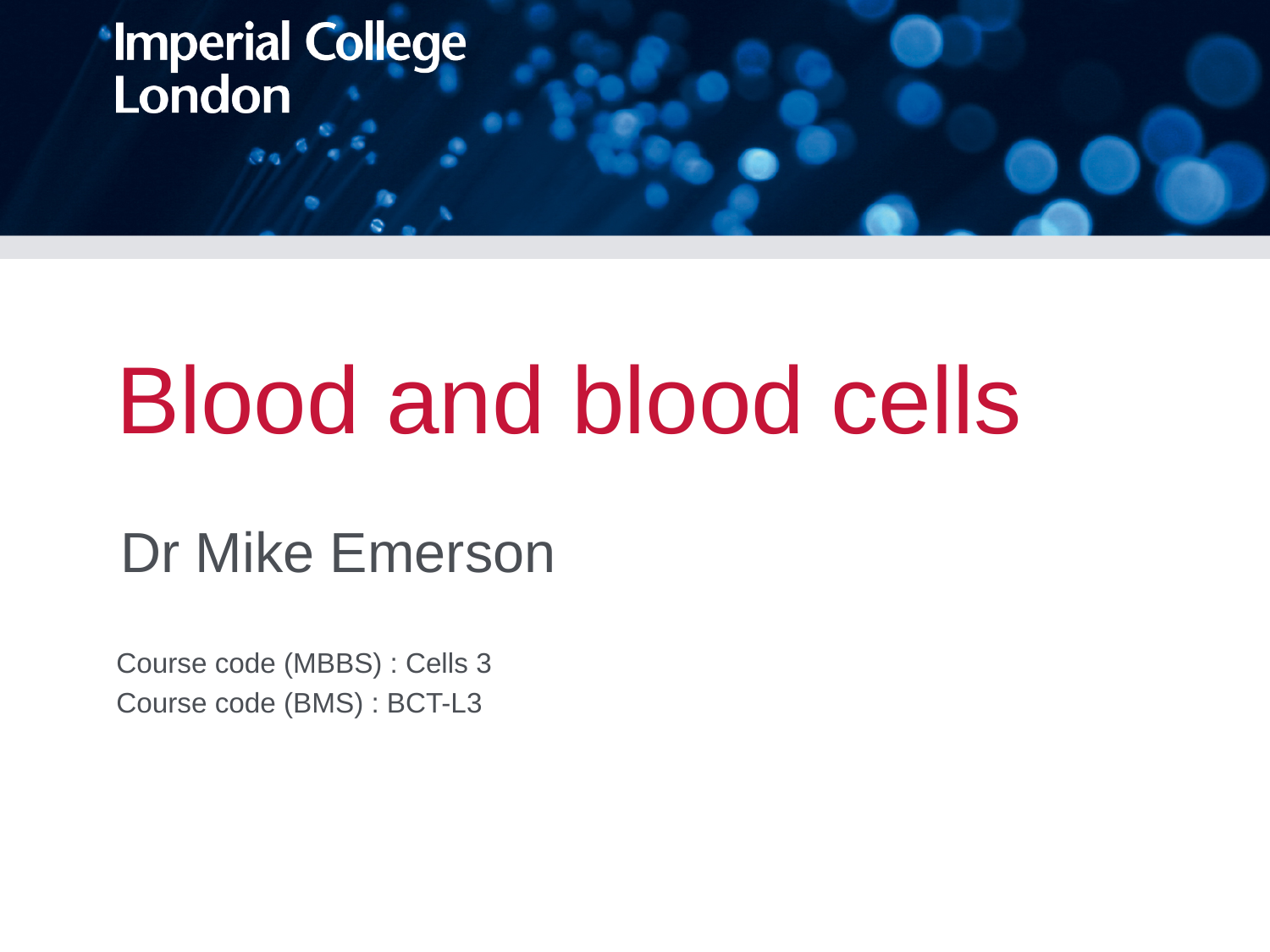

# Blood and blood cells
Dr Mike Emerson
Course code (MBBS) : Cells 3
Course code (BMS) : BCT-L3